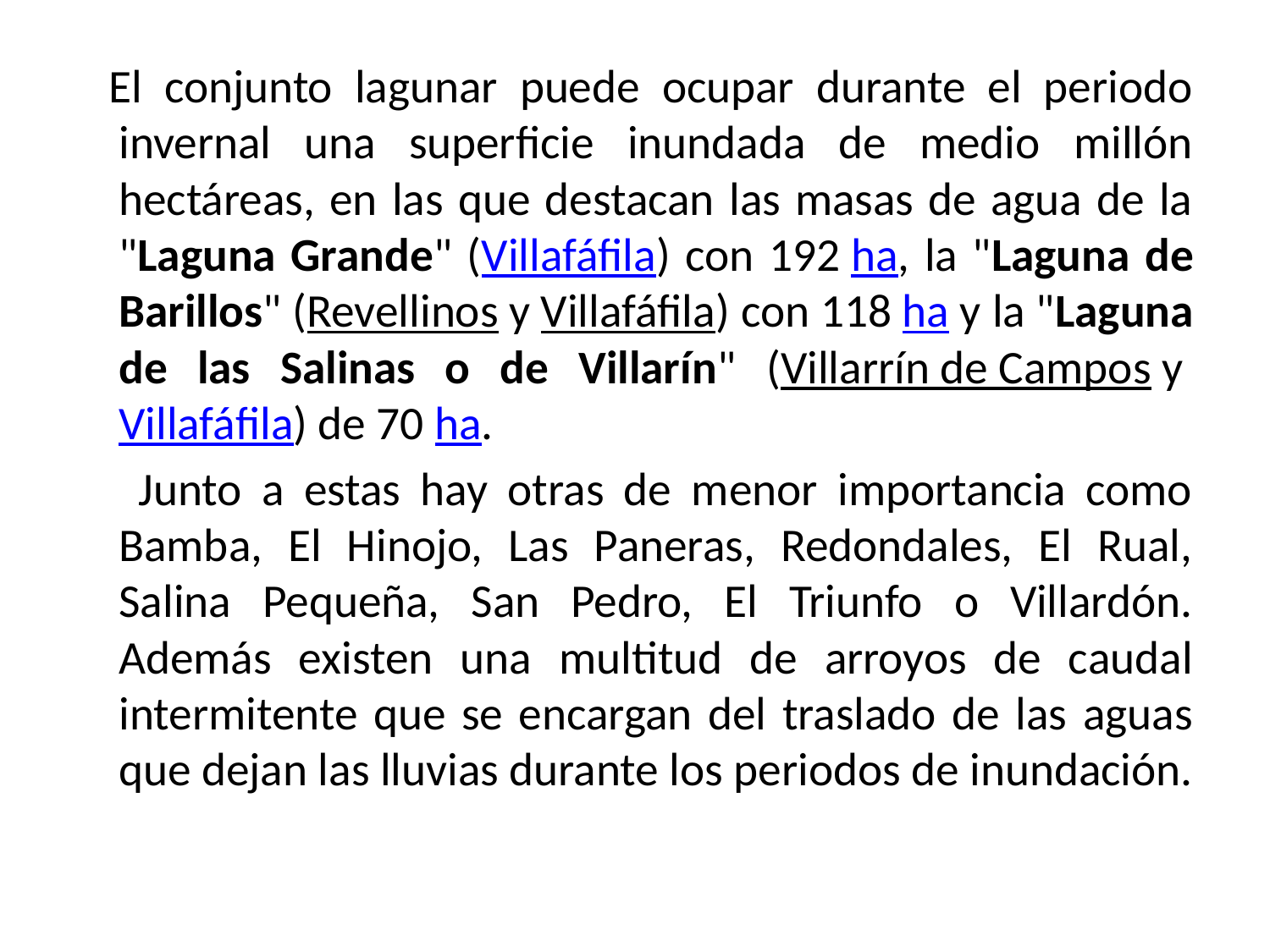

El conjunto lagunar puede ocupar durante el periodo invernal una superficie inundada de medio millón hectáreas, en las que destacan las masas de agua de la "Laguna Grande" (Villafáfila) con 192 ha, la "Laguna de Barillos" (Revellinos y Villafáfila) con 118 ha y la "Laguna de las Salinas o de Villarín" (Villarrín de Campos y Villafáfila) de 70 ha.
	 Junto a estas hay otras de menor importancia como Bamba, El Hinojo, Las Paneras, Redondales, El Rual, Salina Pequeña, San Pedro, El Triunfo o Villardón. Además existen una multitud de arroyos de caudal intermitente que se encargan del traslado de las aguas que dejan las lluvias durante los periodos de inundación.